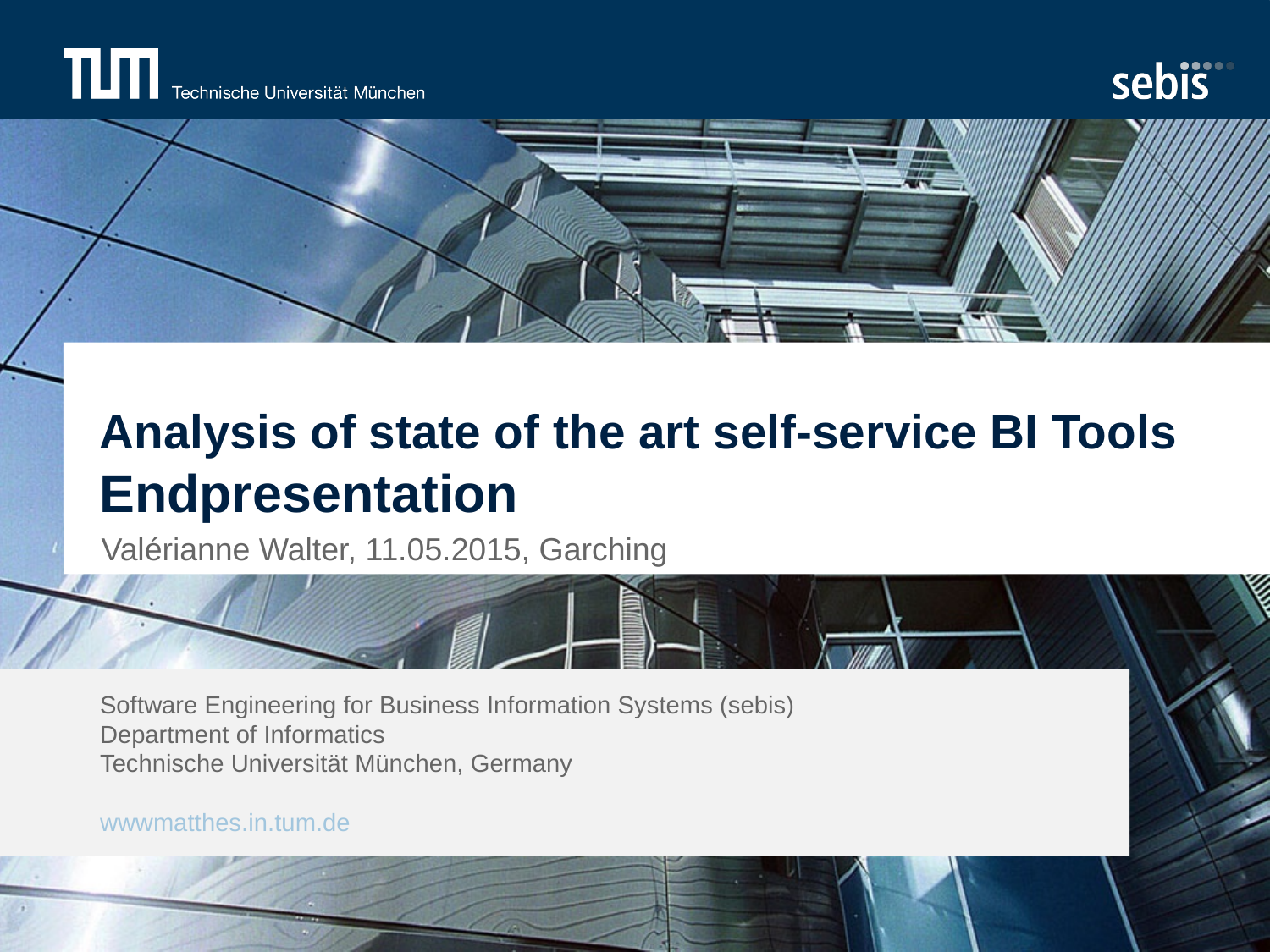

# Analysis of state of the art self-service BI Tools Endpresentation
Valérianne Walter, 11.05.2015, Garching